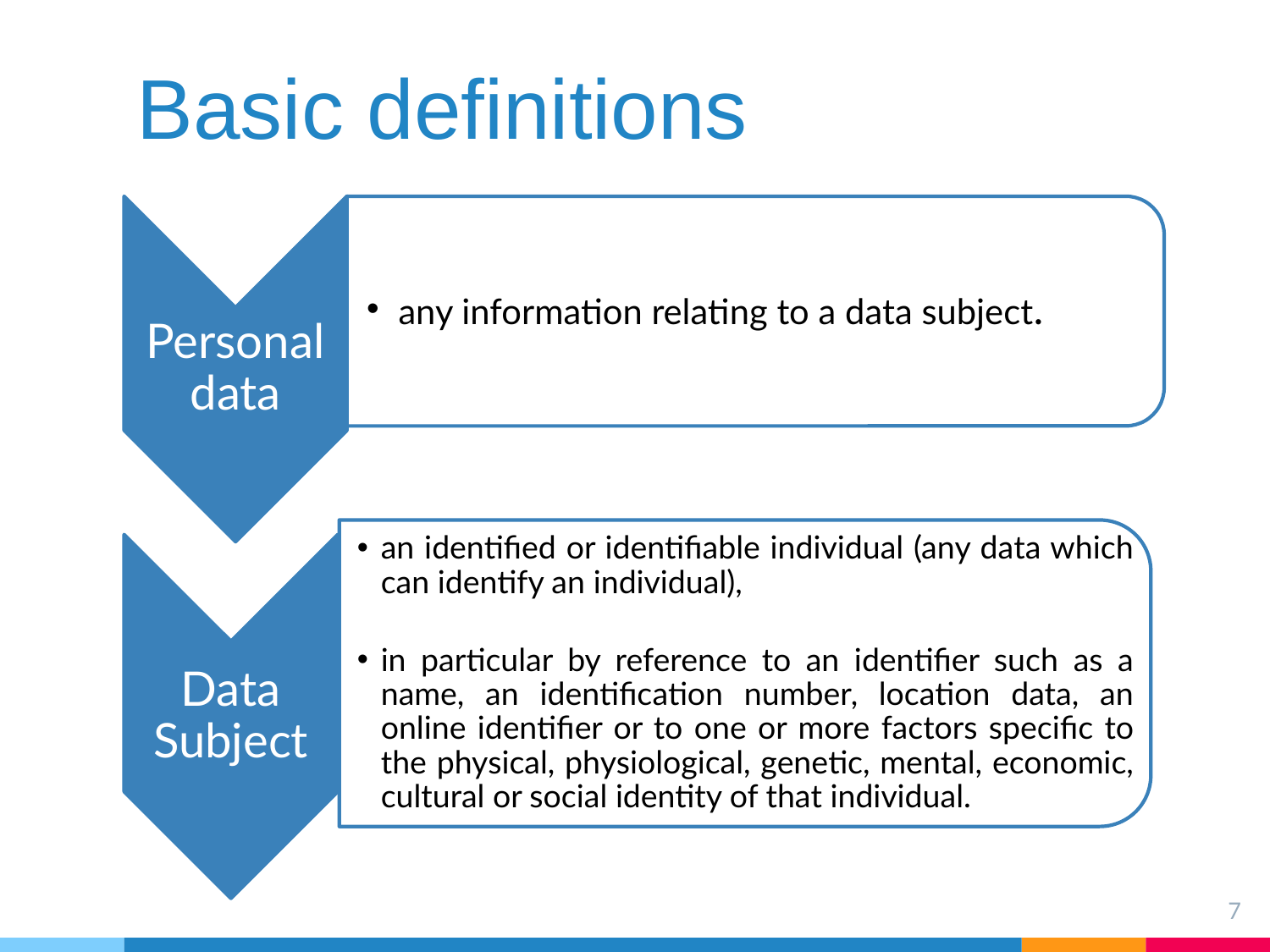

# Basic definitions

Personal data
any information relating to a data subject.
Data Subject
an identified or identifiable individual (any data which can identify an individual),

in particular by reference to an identifier such as a name, an identification number, location data, an online identifier or to one or more factors specific to the physical, physiological, genetic, mental, economic, cultural or social identity of that individual.
7